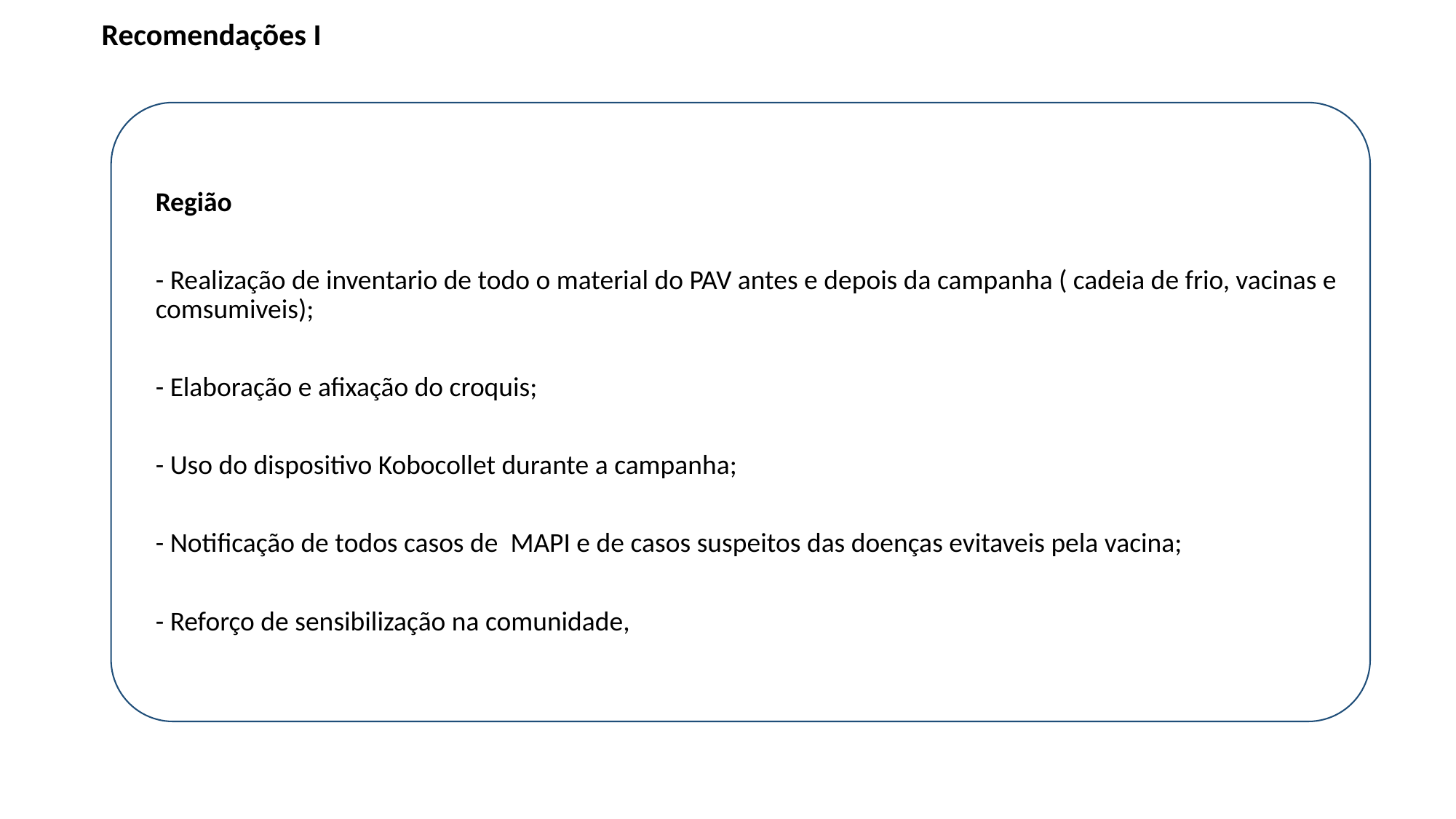

# Recomendações I
Região

- Realização de inventario de todo o material do PAV antes e depois da campanha ( cadeia de frio, vacinas e comsumiveis);

- Elaboração e afixação do croquis;

- Uso do dispositivo Kobocollet durante a campanha;

- Notificação de todos casos de  MAPI e de casos suspeitos das doenças evitaveis pela vacina;

- Reforço de sensibilização na comunidade,